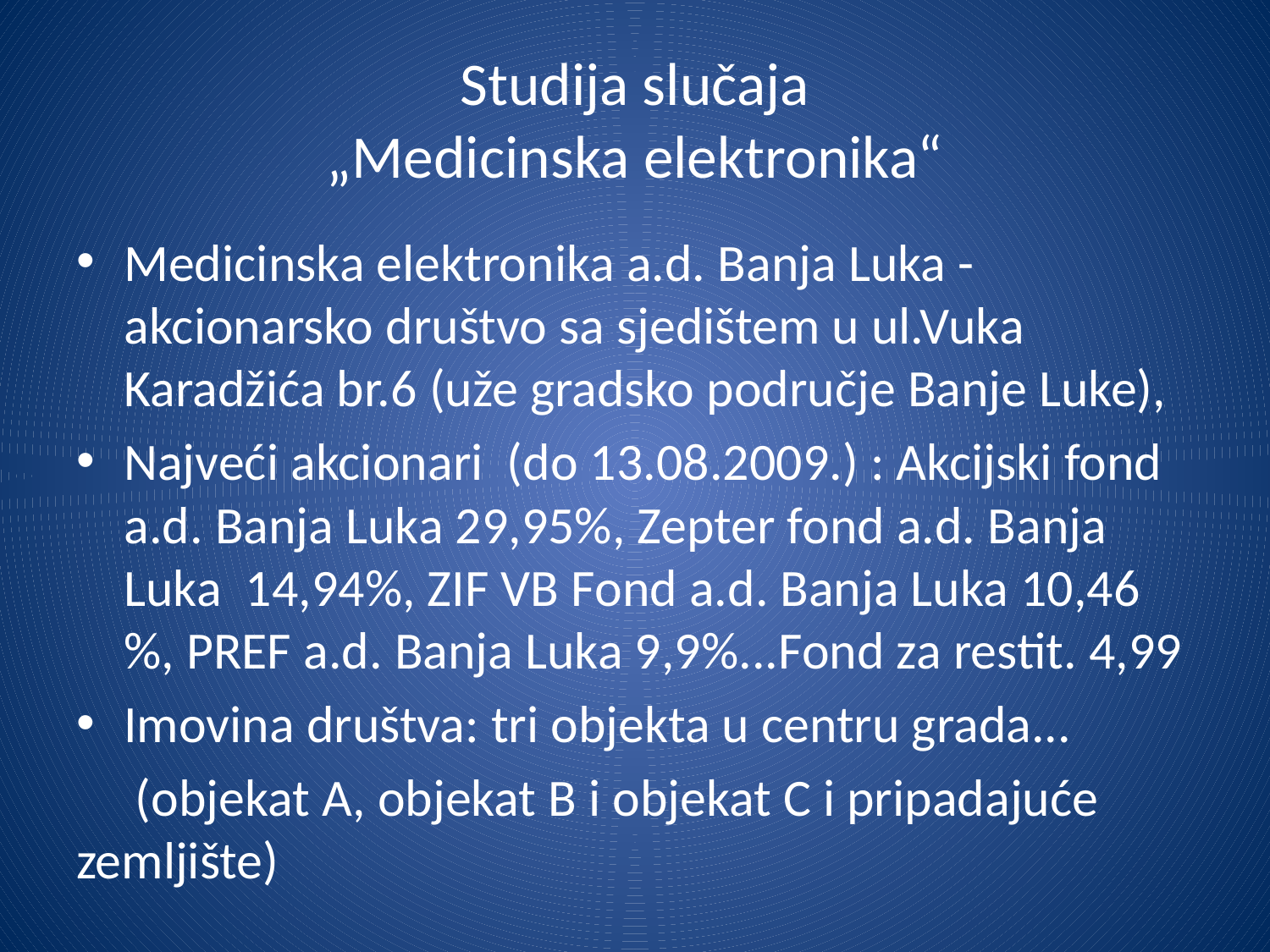

# Studija slučaja „Medicinska elektronika“
Medicinska elektronika a.d. Banja Luka - akcionarsko društvo sa sjedištem u ul.Vuka Karadžića br.6 (uže gradsko područje Banje Luke),
Najveći akcionari  (do 13.08.2009.) : Akcijski fond a.d. Banja Luka 29,95%, Zepter fond a.d. Banja Luka  14,94%, ZIF VB Fond a.d. Banja Luka 10,46 %, PREF a.d. Banja Luka 9,9%...Fond za restit. 4,99
Imovina društva: tri objekta u centru grada...
     (objekat A, objekat B i objekat C i pripadajuće zemljište)